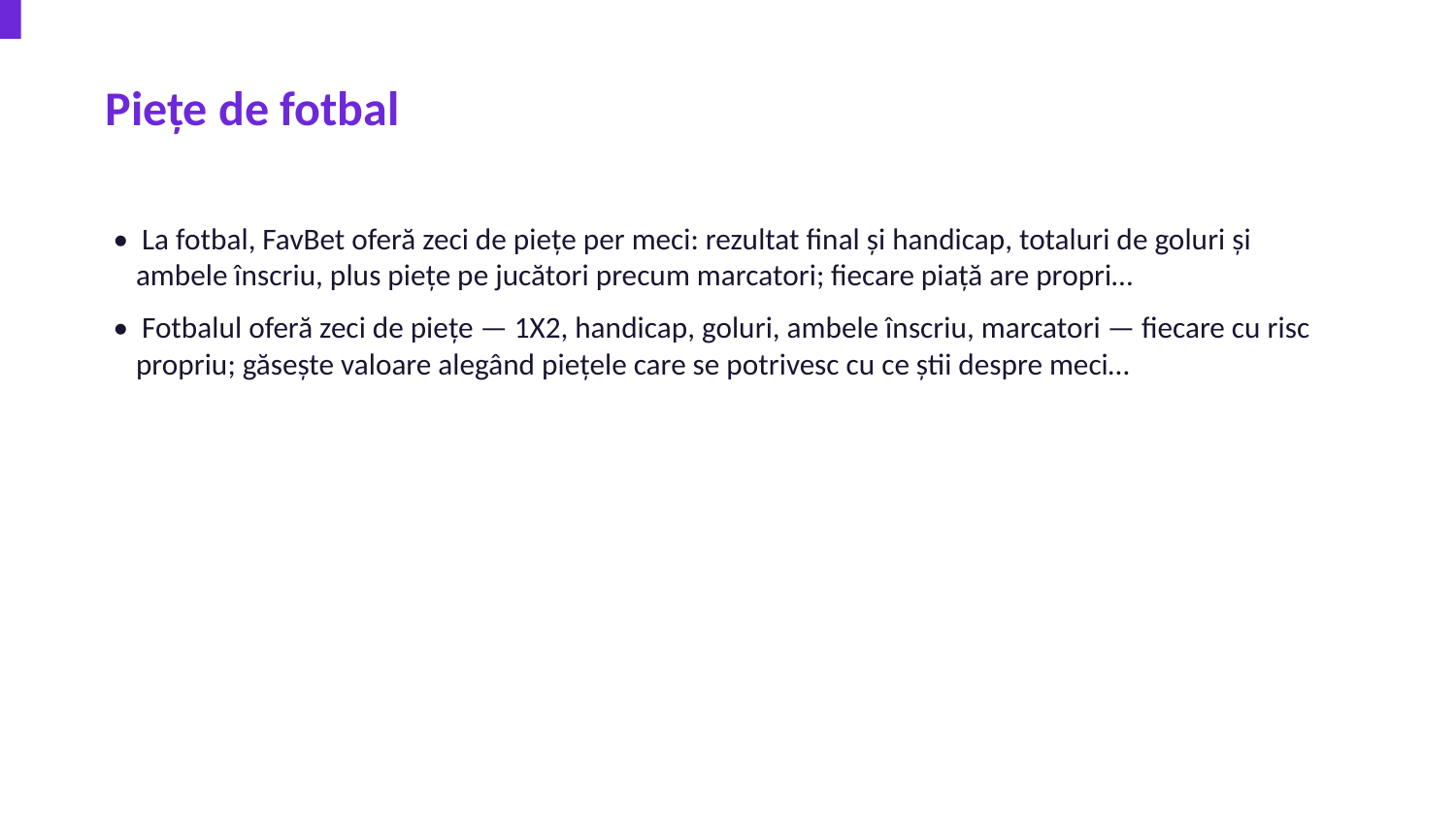

Piețe de fotbal
•  La fotbal, FavBet oferă zeci de piețe per meci: rezultat final și handicap, totaluri de goluri și ambele înscriu, plus piețe pe jucători precum marcatori; fiecare piață are propri…
•  Fotbalul oferă zeci de piețe — 1X2, handicap, goluri, ambele înscriu, marcatori — fiecare cu risc propriu; găsește valoare alegând piețele care se potrivesc cu ce știi despre meci…